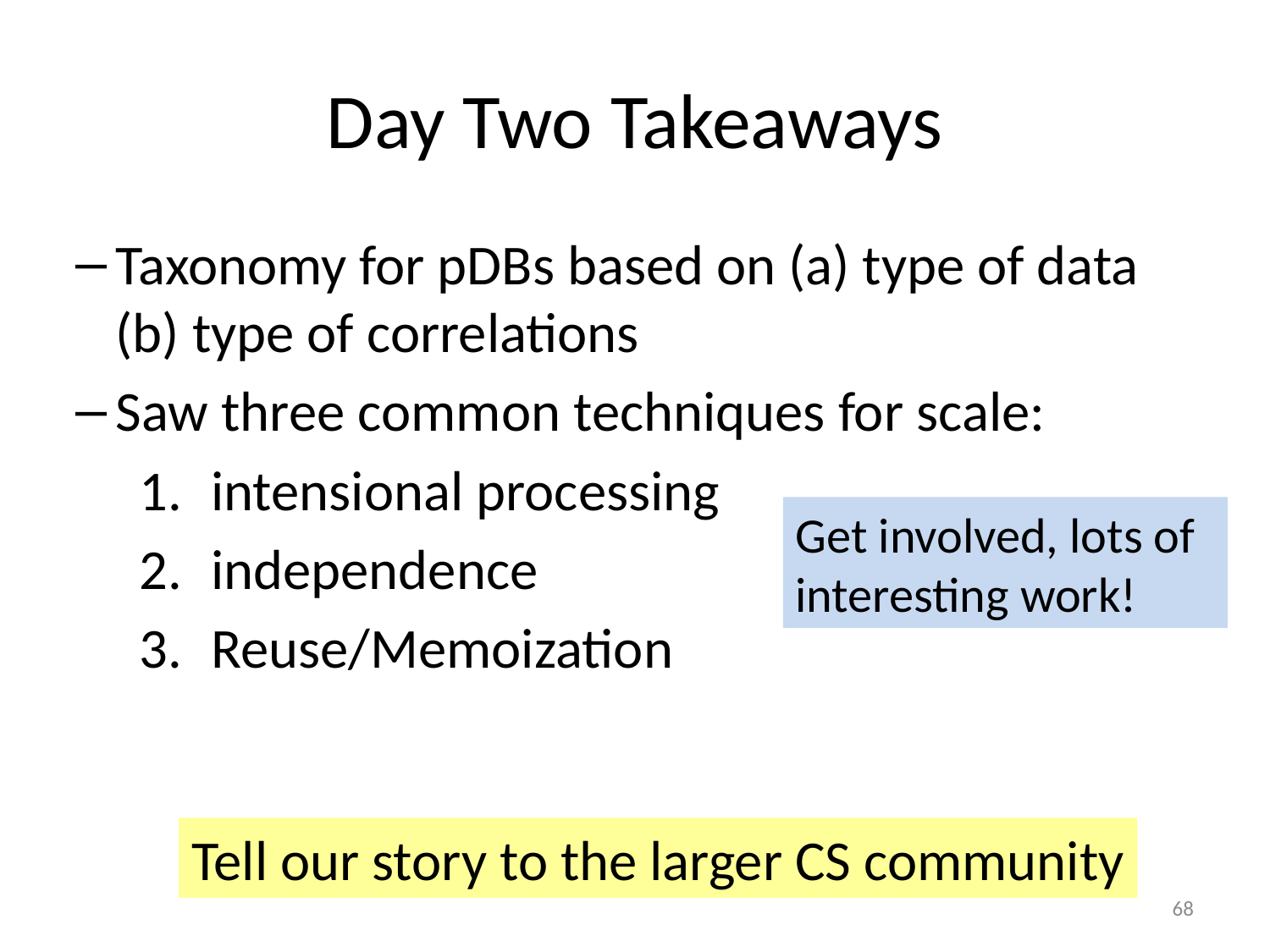

# Day Two Takeaways
Taxonomy for pDBs based on (a) type of data (b) type of correlations
Saw three common techniques for scale:
intensional processing
independence
Reuse/Memoization

Get involved, lots of interesting work!
Tell our story to the larger CS community
68